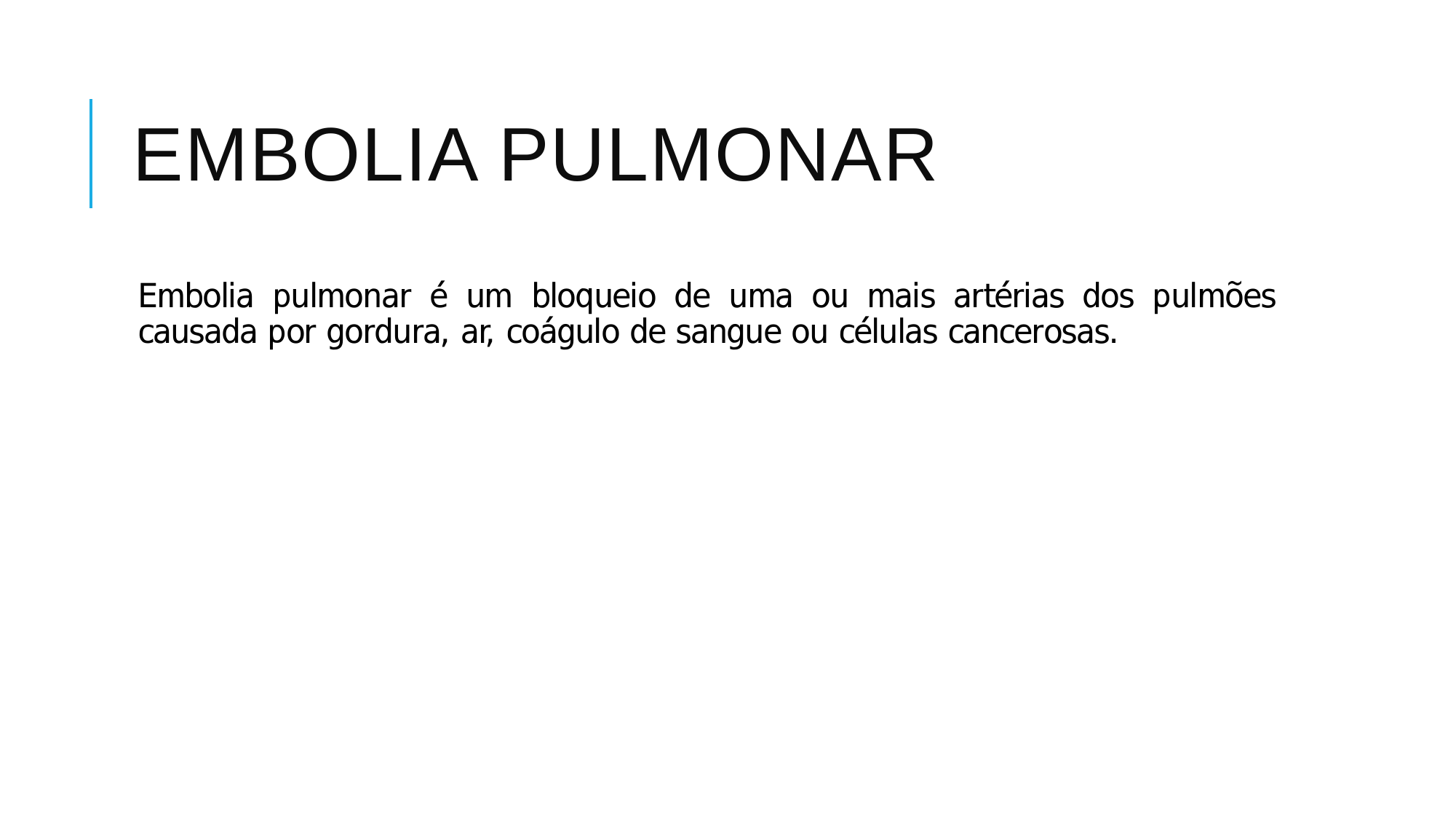

# Embolia pulmonar
Embolia pulmonar é um bloqueio de uma ou mais artérias dos pulmões causada por gordura, ar, coágulo de sangue ou células cancerosas.